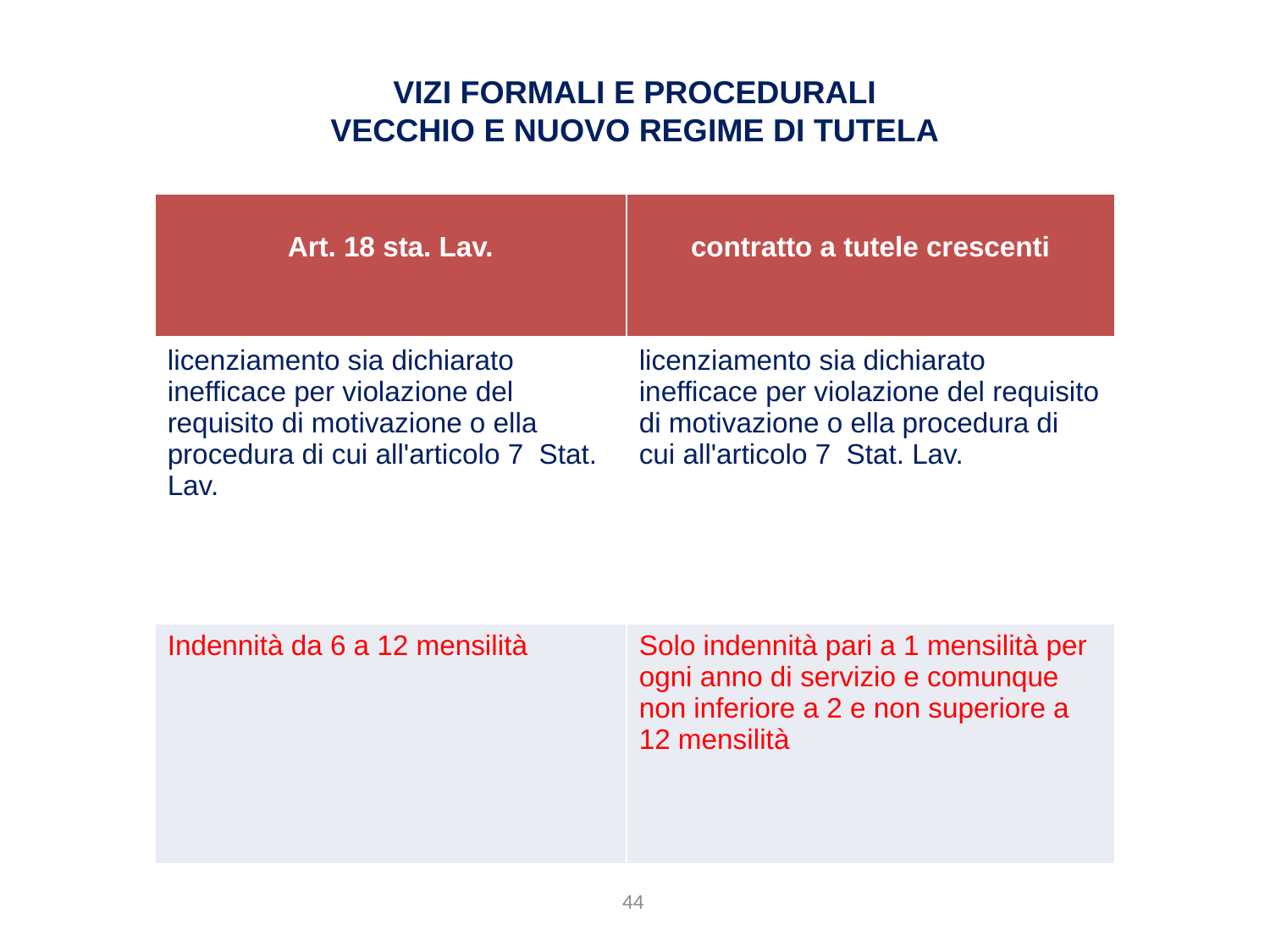

vizi formali e procedurali
Vecchio e nuovo regime di tutela

| Art. 18 sta. Lav. | contratto a tutele crescenti |
| --- | --- |
| licenziamento sia dichiarato inefficace per violazione del requisito di motivazione o ella procedura di cui all'articolo 7 Stat. Lav. | licenziamento sia dichiarato inefficace per violazione del requisito di motivazione o ella procedura di cui all'articolo 7 Stat. Lav. |
| Indennità da 6 a 12 mensilità | Solo indennità pari a 1 mensilità per ogni anno di servizio e comunque non inferiore a 2 e non superiore a 12 mensilità |
44